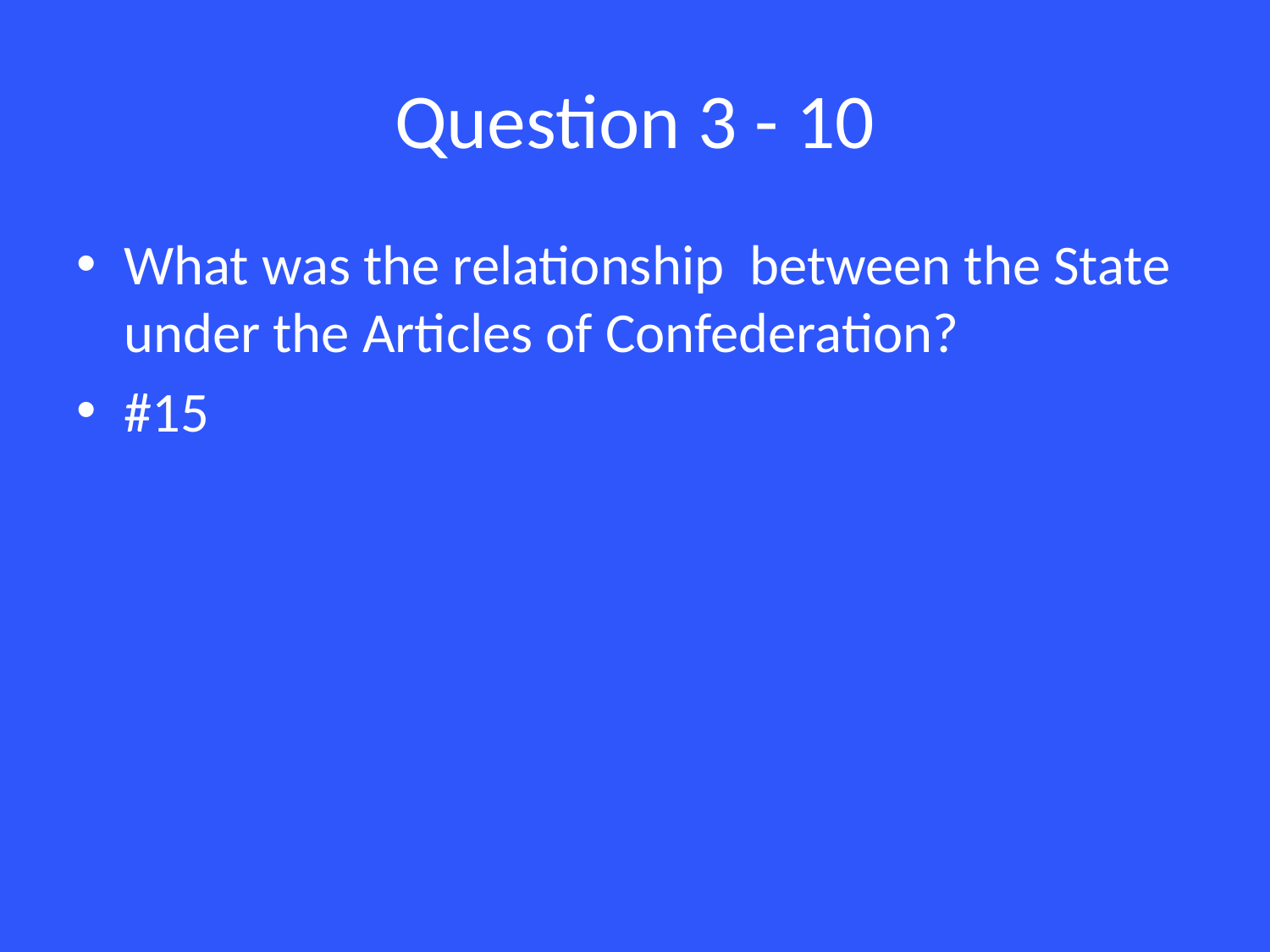

# Question 3 - 10
What was the relationship  between the State under the Articles of Confederation?
#15